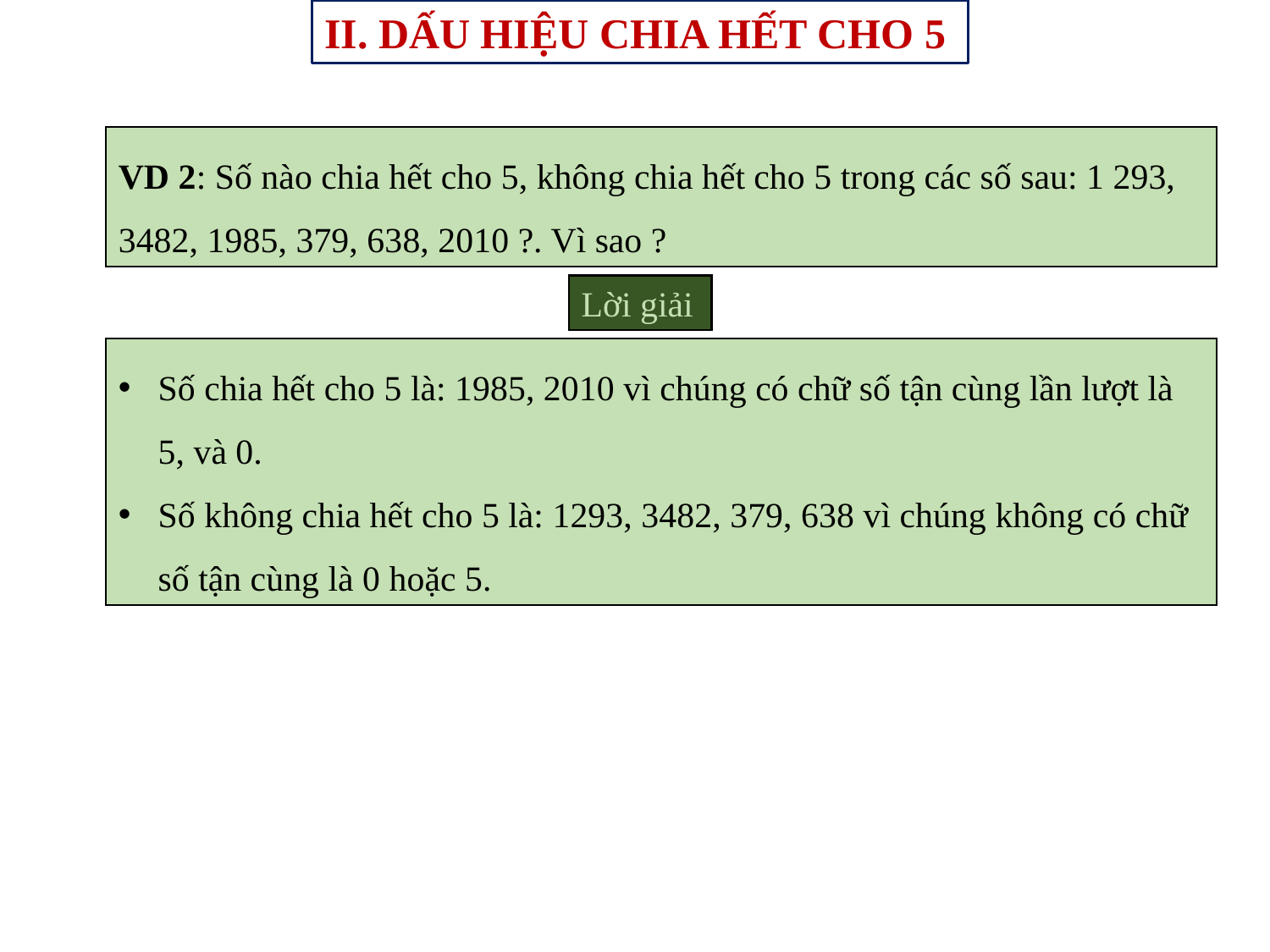

II. DẤU HIỆU CHIA HẾT CHO 5
VD 2: Số nào chia hết cho 5, không chia hết cho 5 trong các số sau: 1 293, 3482, 1985, 379, 638, 2010 ?. Vì sao ?
Lời giải
Số chia hết cho 5 là: 1985, 2010 vì chúng có chữ số tận cùng lần lượt là 5, và 0.
Số không chia hết cho 5 là: 1293, 3482, 379, 638 vì chúng không có chữ số tận cùng là 0 hoặc 5.